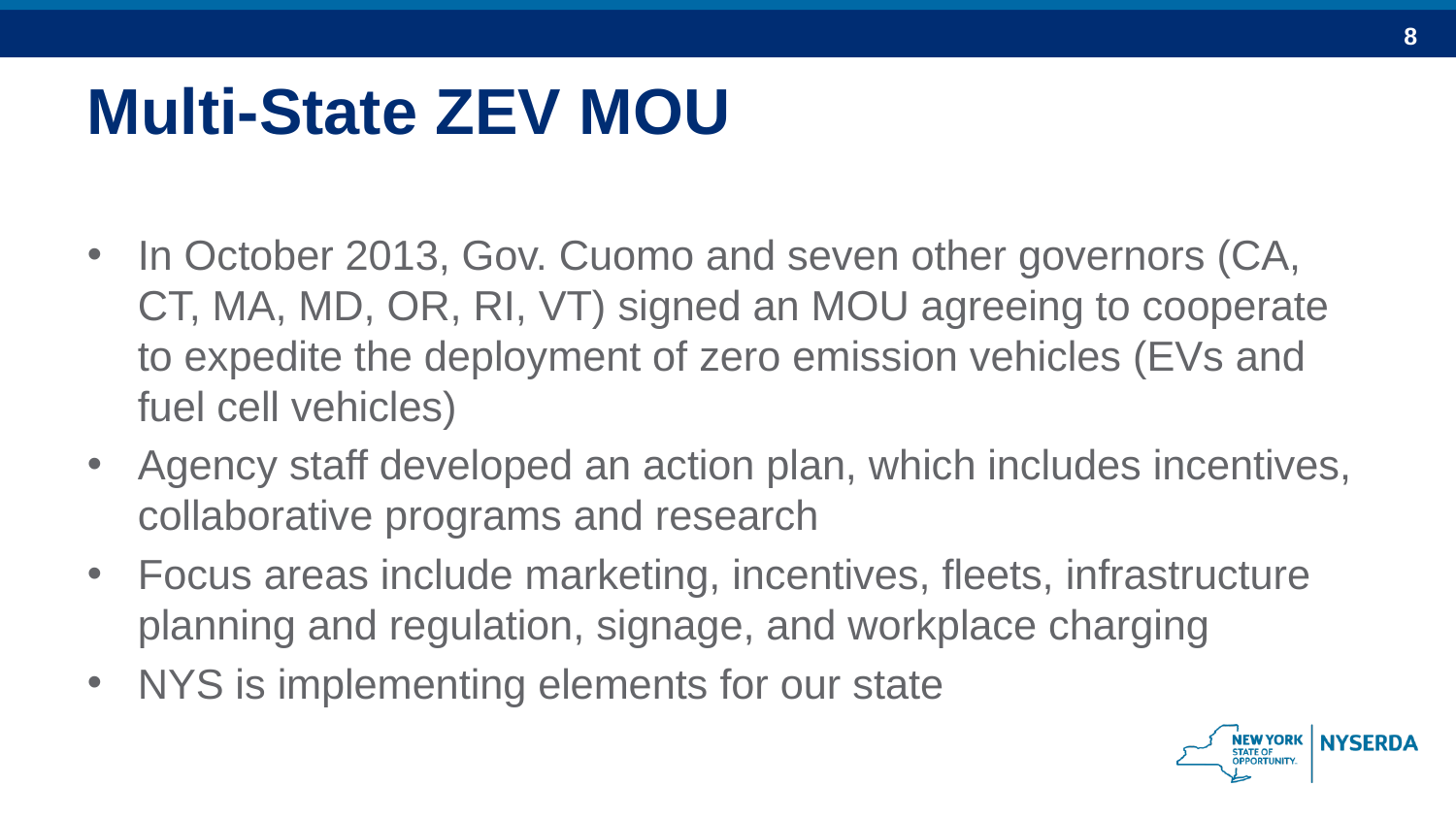

# Multi-State ZEV MOU
In October 2013, Gov. Cuomo and seven other governors (CA, CT, MA, MD, OR, RI, VT) signed an MOU agreeing to cooperate to expedite the deployment of zero emission vehicles (EVs and fuel cell vehicles)
Agency staff developed an action plan, which includes incentives, collaborative programs and research
Focus areas include marketing, incentives, fleets, infrastructure planning and regulation, signage, and workplace charging
NYS is implementing elements for our state